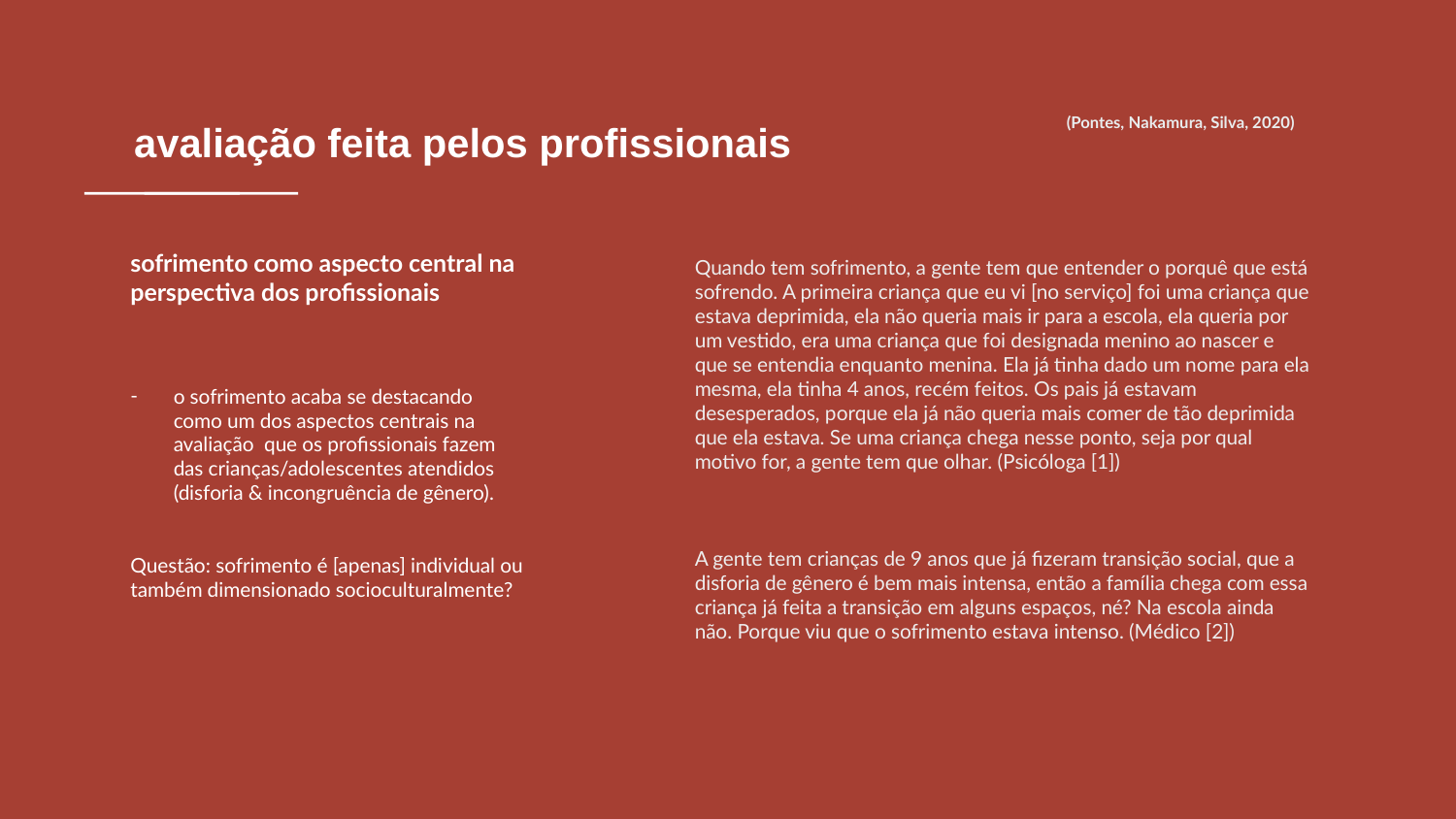

# avaliação feita pelos profissionais
(Pontes, Nakamura, Silva, 2020)
sofrimento como aspecto central na perspectiva dos profissionais

o sofrimento acaba se destacando como um dos aspectos centrais na avaliação  que os profissionais fazem das crianças/adolescentes atendidos (disforia & incongruência de gênero).

Questão: sofrimento é [apenas] individual ou também dimensionado socioculturalmente?
Quando tem sofrimento, a gente tem que entender o porquê que está sofrendo. A primeira criança que eu vi [no serviço] foi uma criança que estava deprimida, ela não queria mais ir para a escola, ela queria por um vestido, era uma criança que foi designada menino ao nascer e que se entendia enquanto menina. Ela já tinha dado um nome para ela mesma, ela tinha 4 anos, recém feitos. Os pais já estavam desesperados, porque ela já não queria mais comer de tão deprimida que ela estava. Se uma criança chega nesse ponto, seja por qual motivo for, a gente tem que olhar. (Psicóloga [1])

A gente tem crianças de 9 anos que já fizeram transição social, que a disforia de gênero é bem mais intensa, então a família chega com essa criança já feita a transição em alguns espaços, né? Na escola ainda não. Porque viu que o sofrimento estava intenso. (Médico [2])